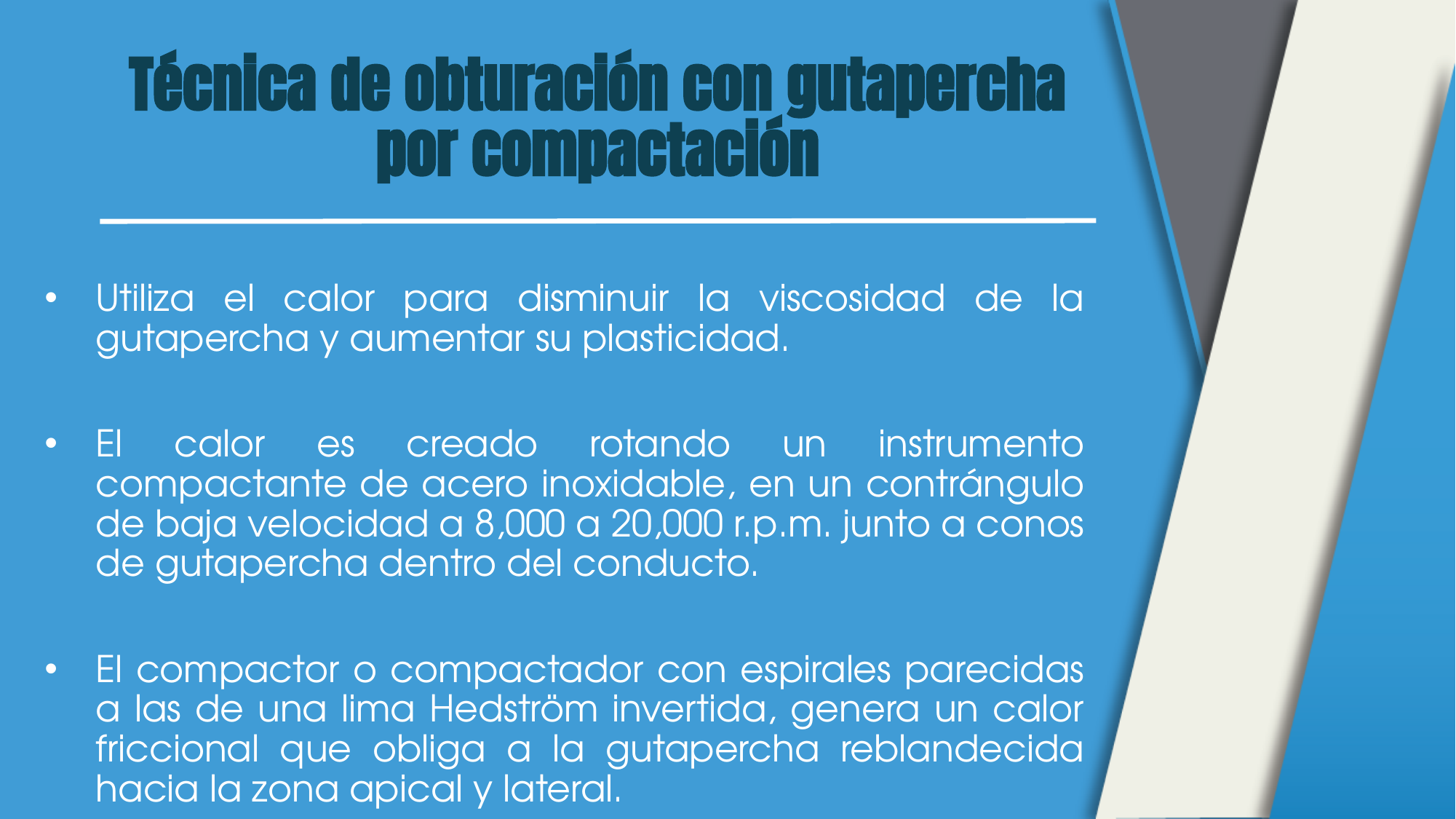

# Técnica de obturación con gutapercha por compactación
Utiliza el calor para disminuir la viscosidad de la gutapercha y aumentar su plasticidad.

El calor es creado rotando un instrumento compactante de acero inoxidable, en un contrángulo de baja velocidad a 8,000 a 20,000 r.p.m. junto a conos de gutapercha dentro del conducto.

El compactor o compactador con espirales parecidas a las de una lima Hedström invertida, genera un calor friccional que obliga a la gutapercha reblandecida hacia la zona apical y lateral.